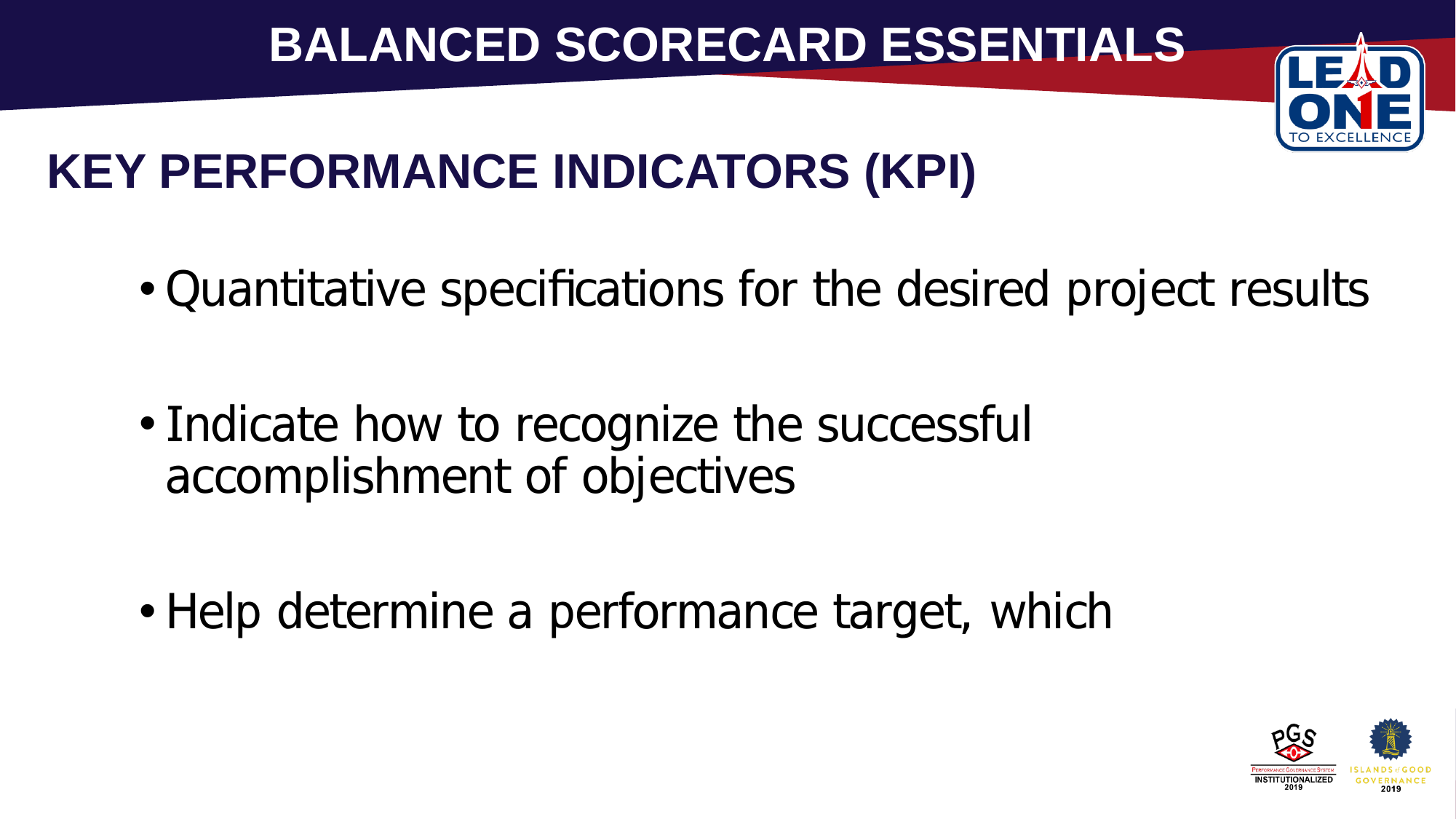

# BALANCED SCORECARD ESSENTIALS
KEY PERFORMANCE INDICATORS (KPI)

Quantitative specifications for the desired project results

Indicate how to recognize the successful accomplishment of objectives

Help determine a performance target, which specifies quantity and time- how much and when.